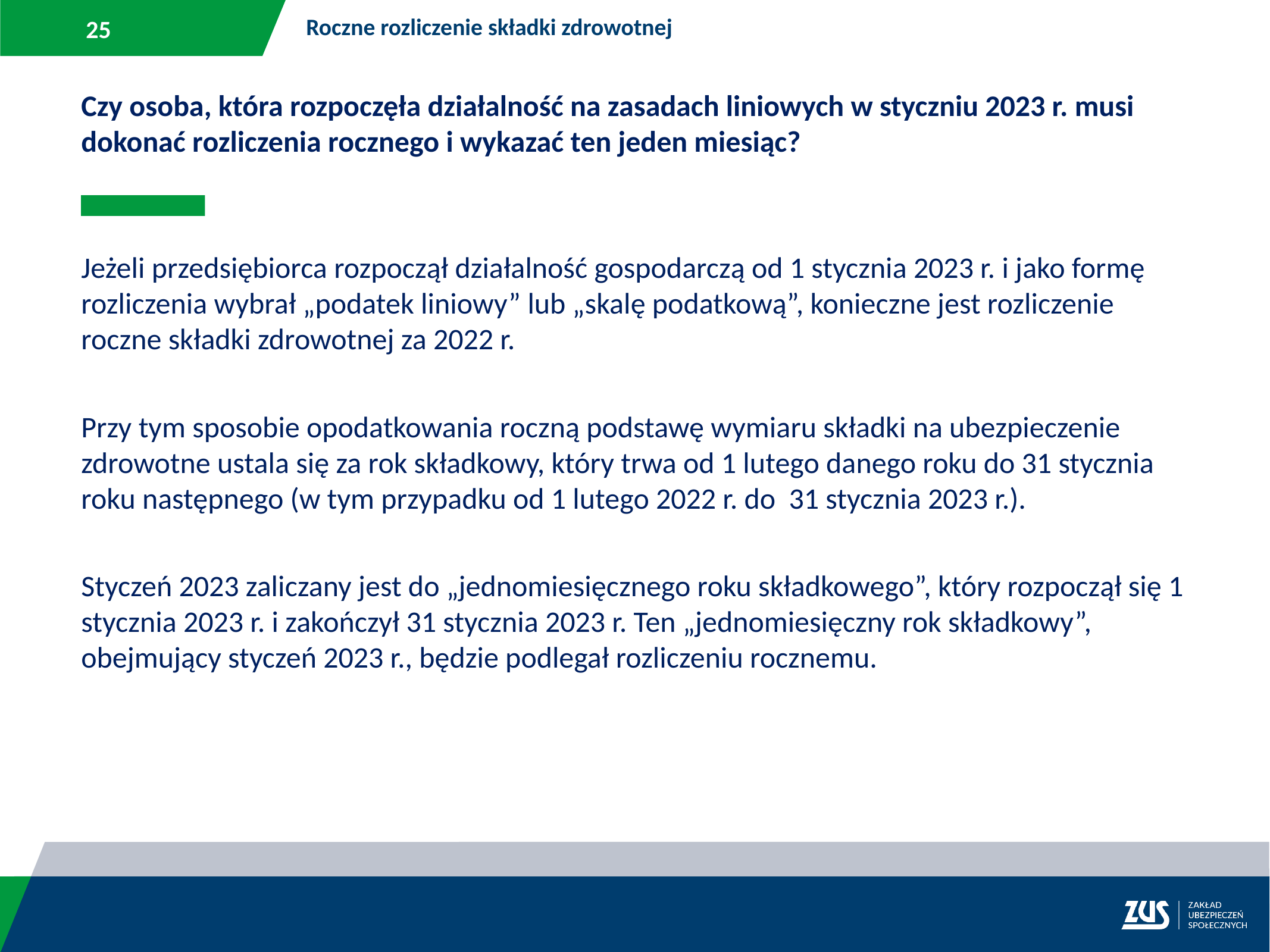

Roczne rozliczenie składki zdrowotnej
Czy osoba, która rozpoczęła działalność na zasadach liniowych w styczniu 2023 r. musi dokonać rozliczenia rocznego i wykazać ten jeden miesiąc?
Jeżeli przedsiębiorca rozpoczął działalność gospodarczą od 1 stycznia 2023 r. i jako formę rozliczenia wybrał „podatek liniowy” lub „skalę podatkową”, konieczne jest rozliczenie roczne składki zdrowotnej za 2022 r.
Przy tym sposobie opodatkowania roczną podstawę wymiaru składki na ubezpieczenie zdrowotne ustala się za rok składkowy, który trwa od 1 lutego danego roku do 31 stycznia roku następnego (w tym przypadku od 1 lutego 2022 r. do  31 stycznia 2023 r.).
Styczeń 2023 zaliczany jest do „jednomiesięcznego roku składkowego”, który rozpoczął się 1 stycznia 2023 r. i zakończył 31 stycznia 2023 r. Ten „jednomiesięczny rok składkowy”, obejmujący styczeń 2023 r., będzie podlegał rozliczeniu rocznemu.